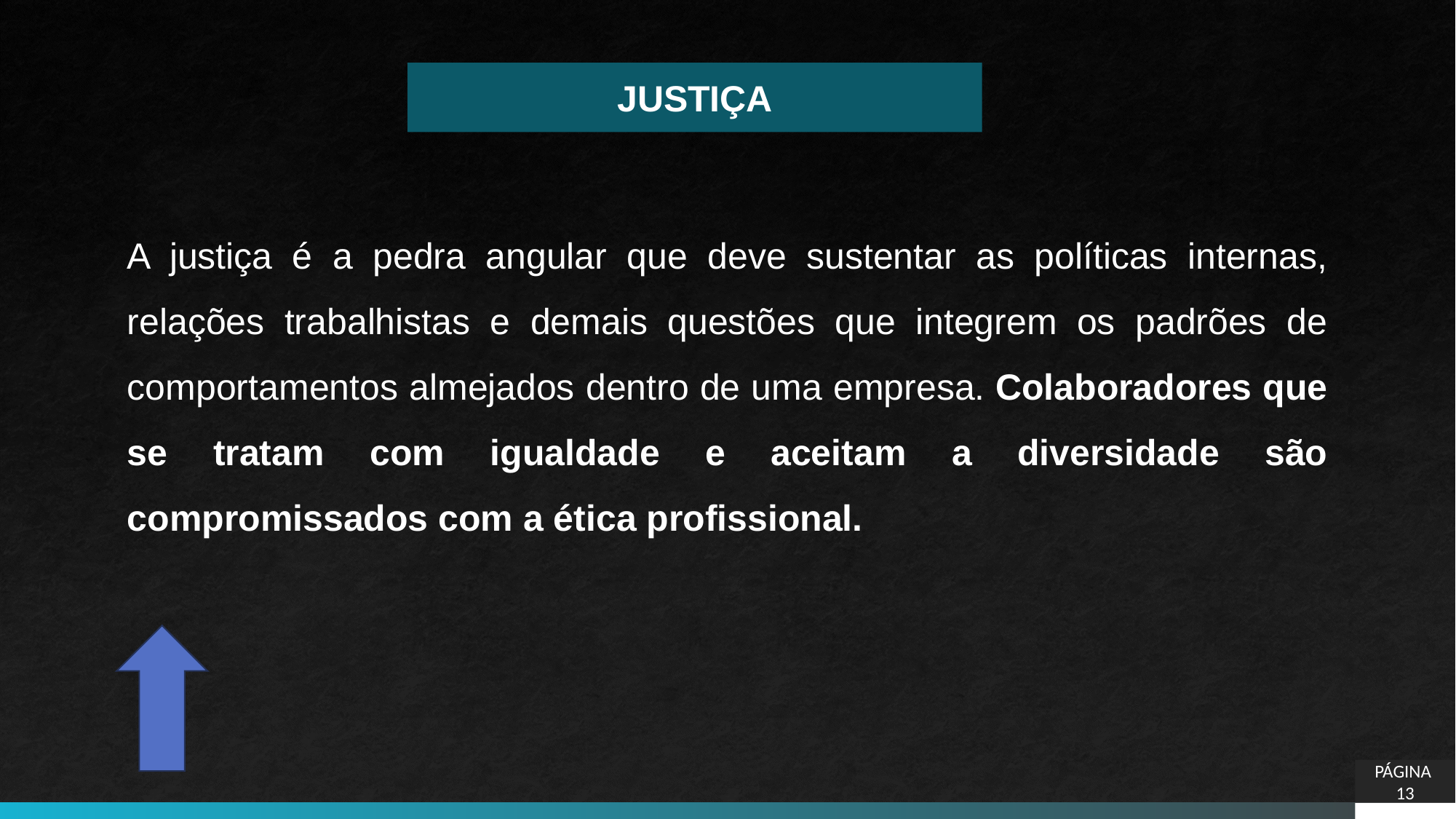

JUSTIÇA
A justiça é a pedra angular que deve sustentar as políticas internas, relações trabalhistas e demais questões que integrem os padrões de comportamentos almejados dentro de uma empresa. Colaboradores que se tratam com igualdade e aceitam a diversidade são compromissados com a ética profissional.

PÁGINA 13